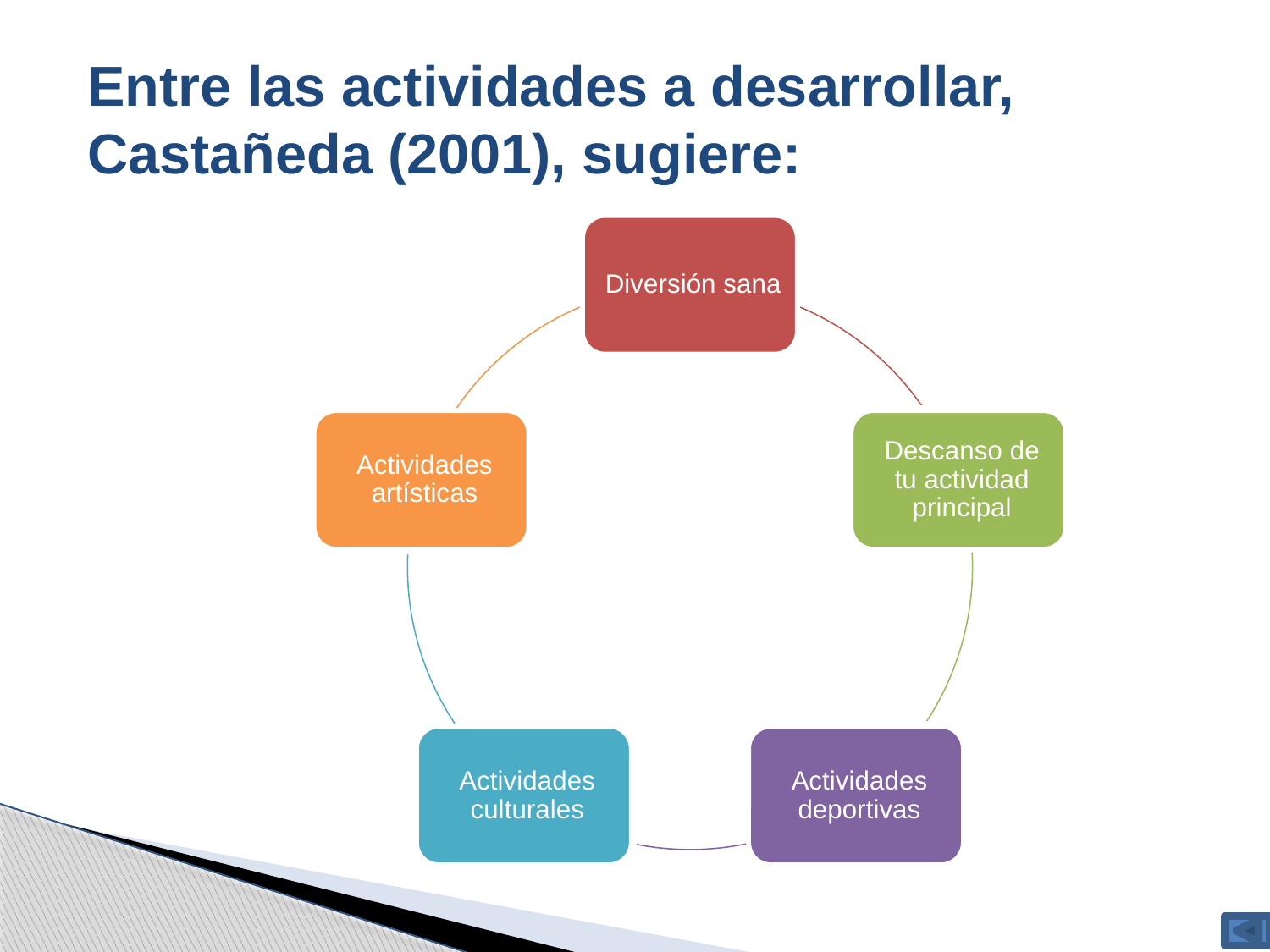

Entre las actividades a desarrollar, Castañeda (2001), sugiere:
Diversión sana
Descanso de tu actividad principal
Actividades deportivas
Actividades culturales
Actividades artísticas